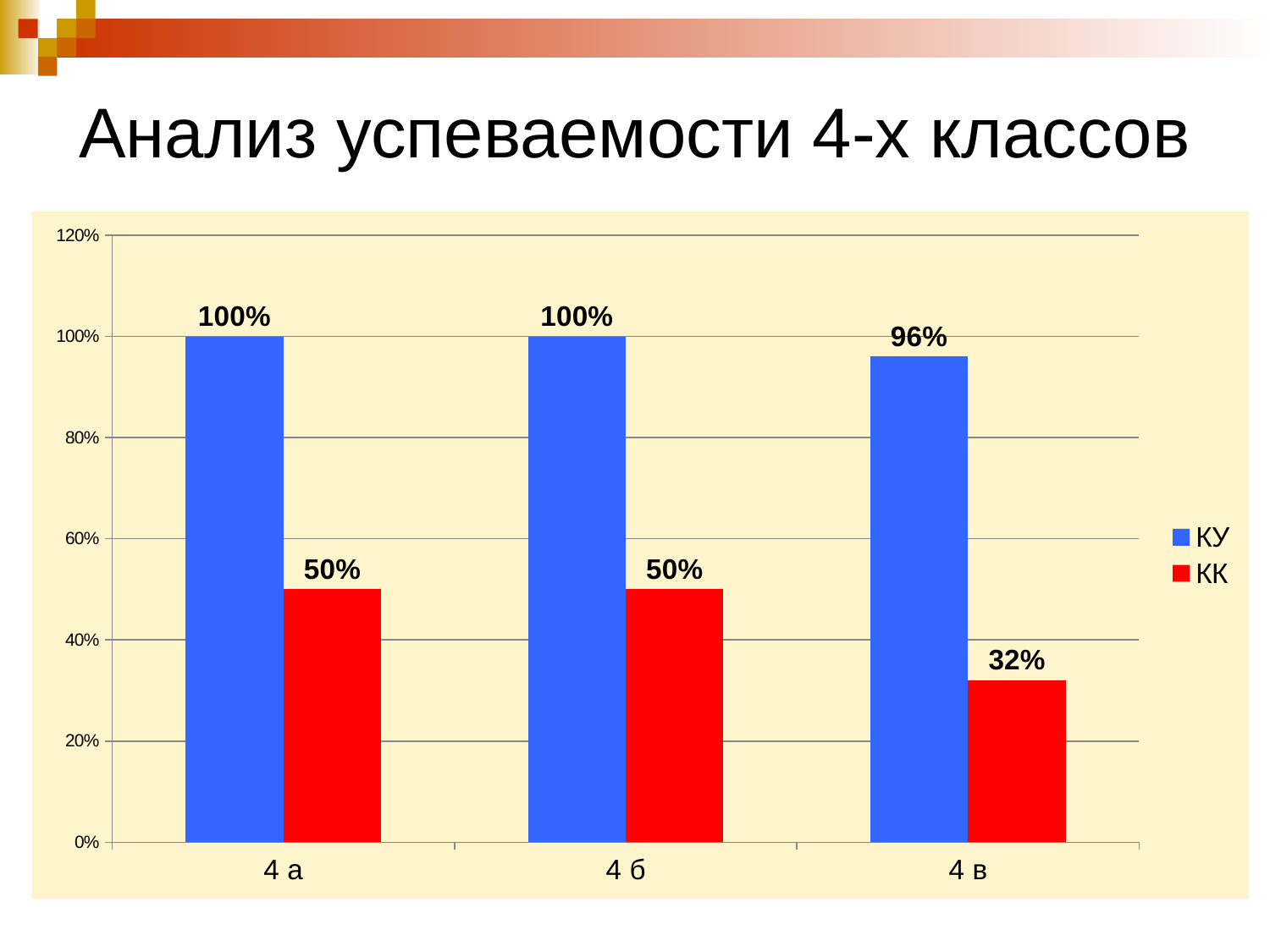

Анализ успеваемости 4-х классов

### Chart

| Category | КУ | КК |
|---|---|---|
| 4 а | 1.0 | 0.5 |
| 4 б | 1.0 | 0.5 |
| 4 в | 0.9600000000000002 | 0.3200000000000001 |